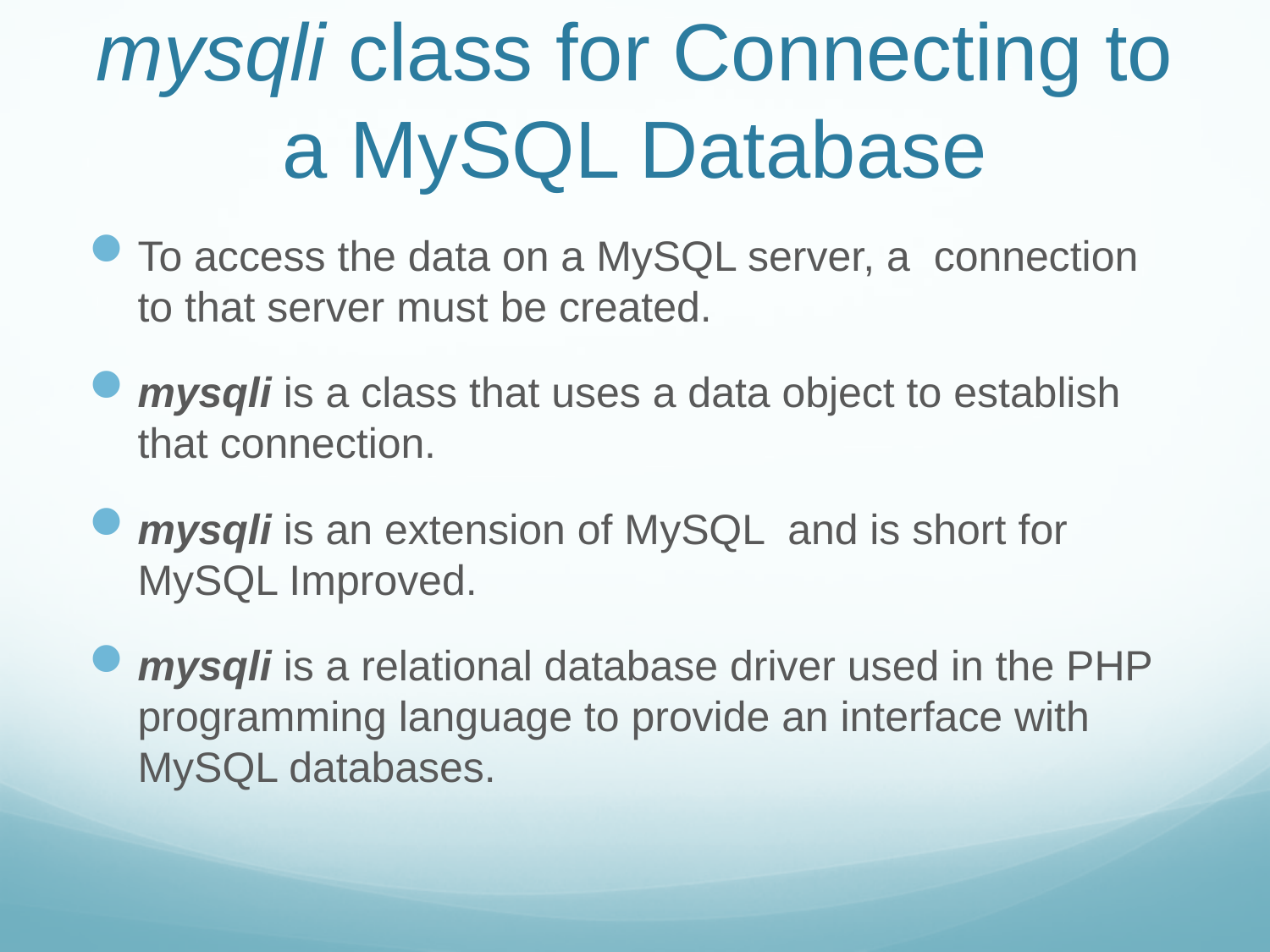

# mysqli class for Connecting to a MySQL Database
To access the data on a MySQL server, a  connection to that server must be created.
mysqli is a class that uses a data object to establish that connection.
mysqli is an extension of MySQL  and is short for MySQL Improved.
mysqli is a relational database driver used in the PHP programming language to provide an interface with MySQL databases.